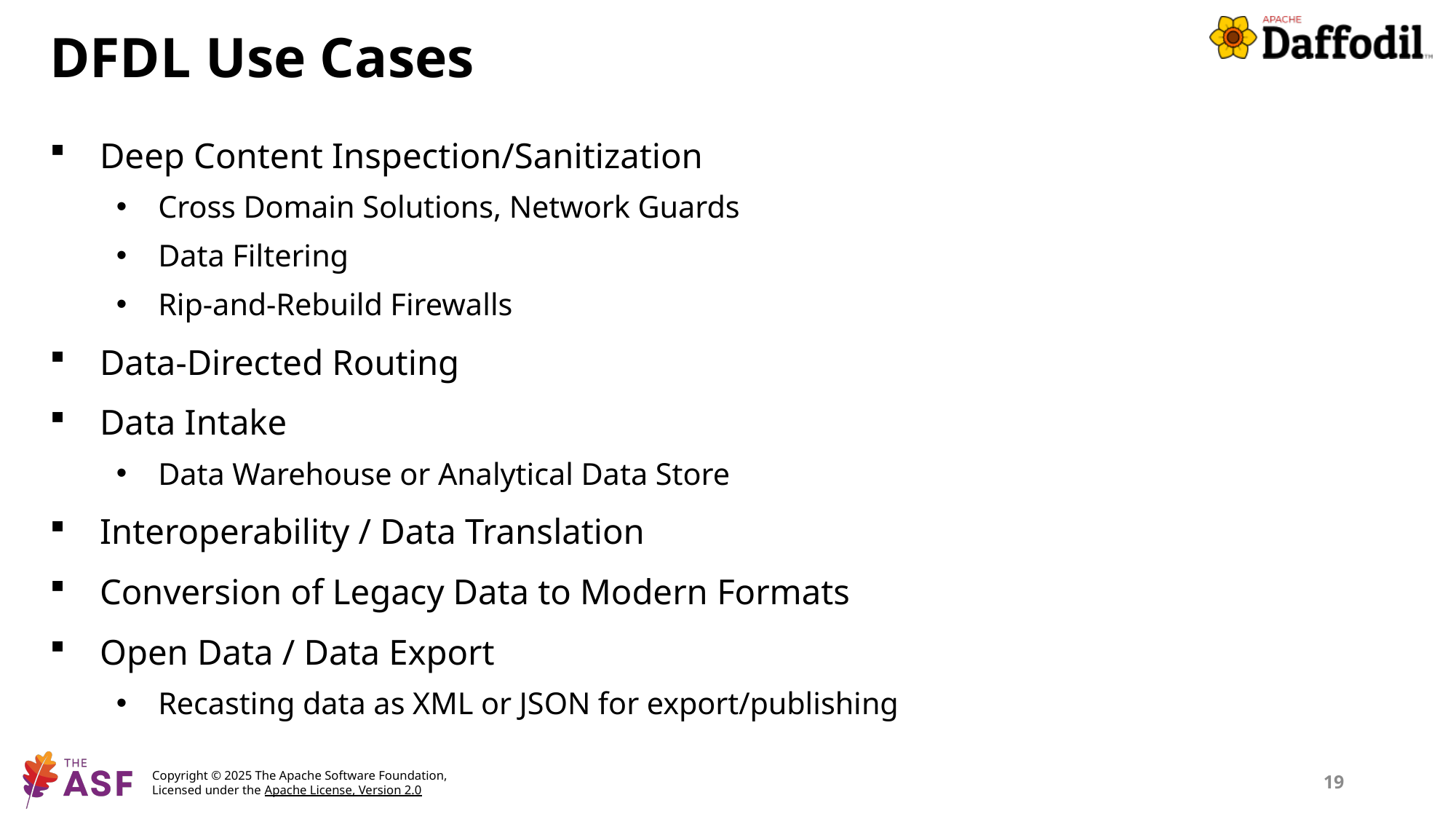

# DFDL Use Cases
Deep Content Inspection/Sanitization
Cross Domain Solutions, Network Guards
Data Filtering
Rip-and-Rebuild Firewalls
Data-Directed Routing
Data Intake
Data Warehouse or Analytical Data Store
Interoperability / Data Translation
Conversion of Legacy Data to Modern Formats
Open Data / Data Export
Recasting data as XML or JSON for export/publishing
19